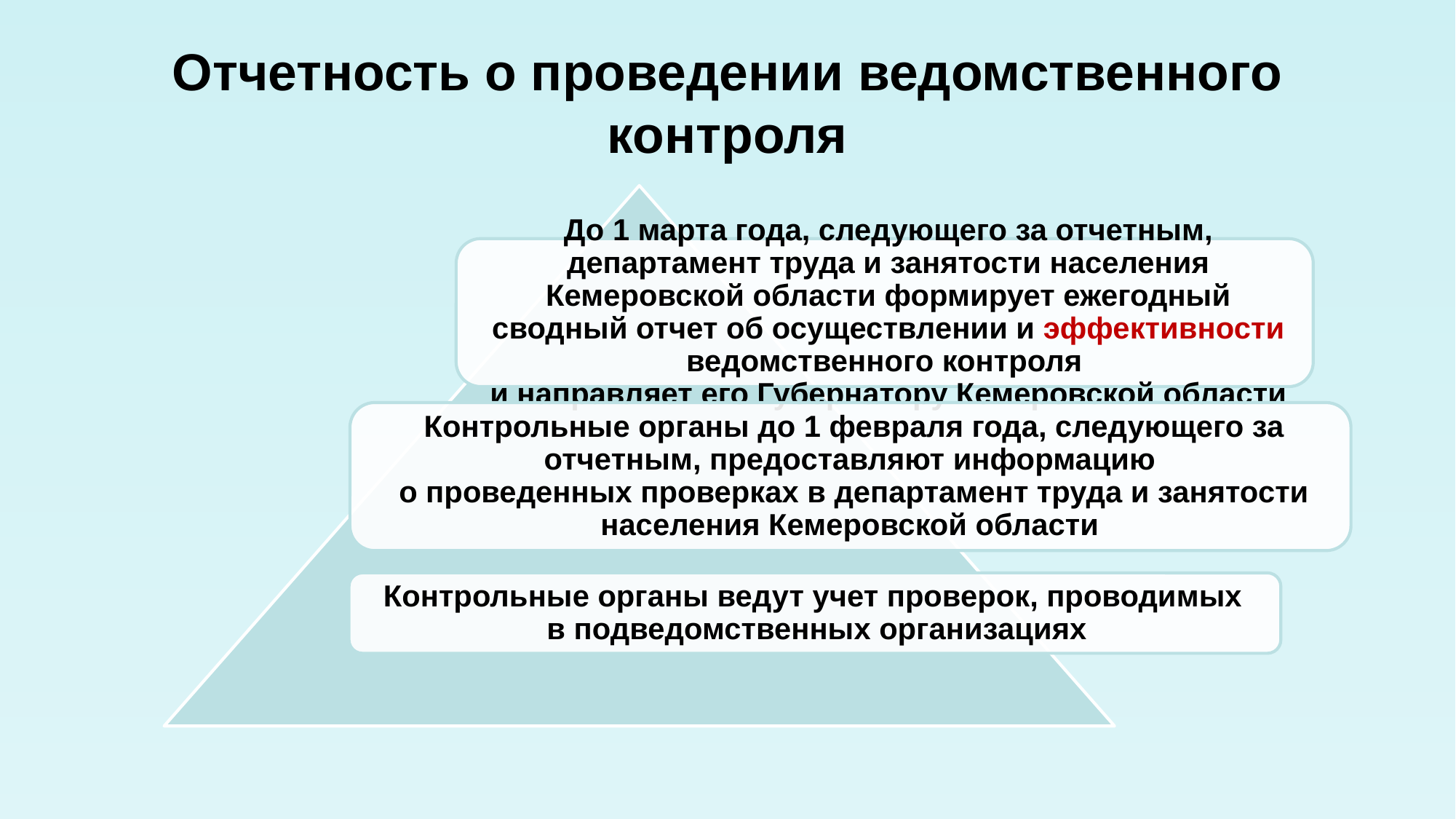

# Отчетность о проведении ведомственного контроля
До 1 марта года, следующего за отчетным, департамент труда и занятости населения Кемеровской области формирует ежегодный сводный отчет об осуществлении и эффективности ведомственного контроля
и направляет его Губернатору Кемеровской области
Контрольные органы до 1 февраля года, следующего за отчетным, предоставляют информацию
о проведенных проверках в департамент труда и занятости населения Кемеровской области
Контрольные органы ведут учет проверок, проводимых
в подведомственных организациях